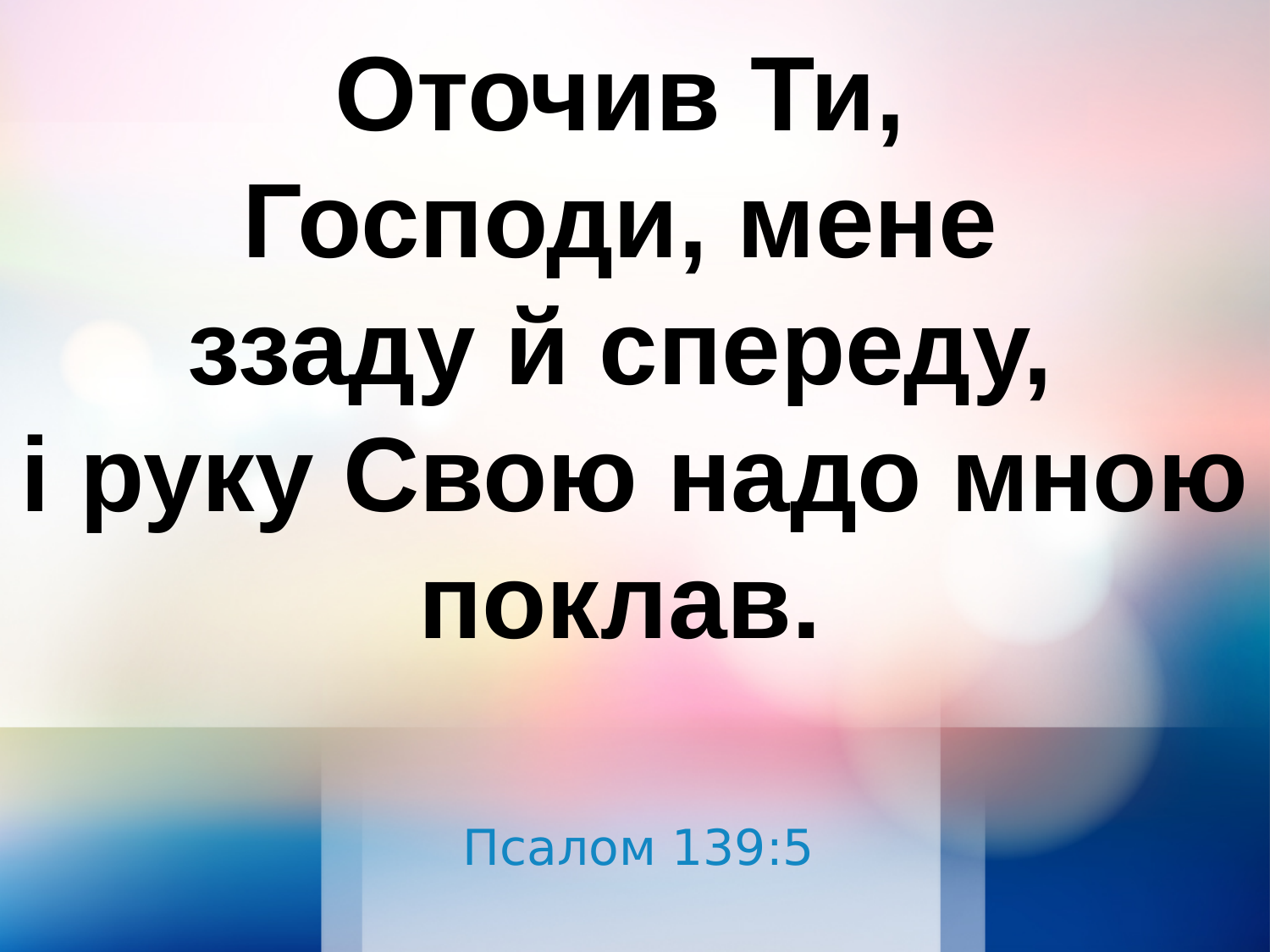

Оточив Ти,
Господи, мене
ззаду й спереду,
і руку Свою надо мною
поклав.

Псалом 139:5